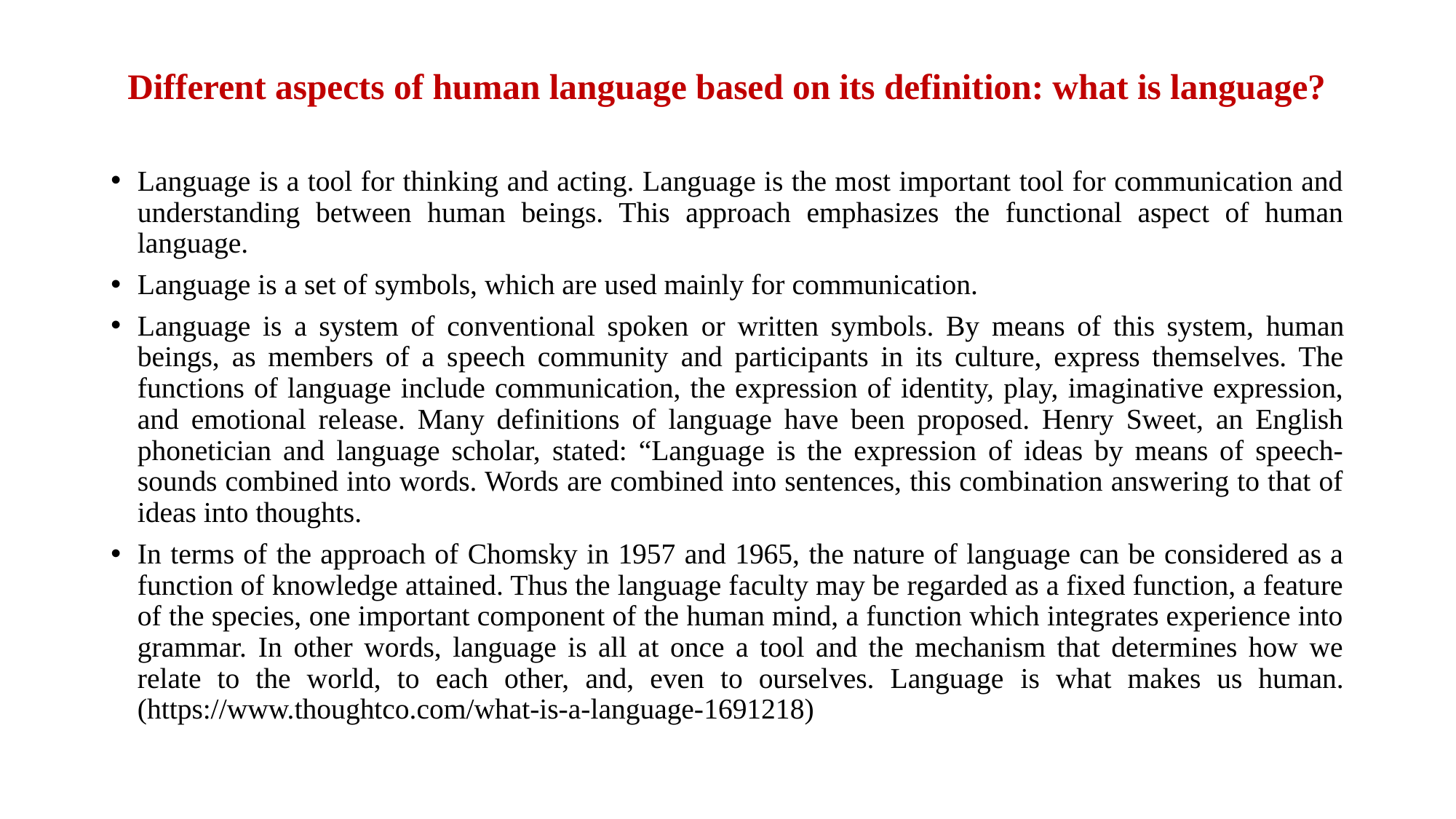

# Different aspects of human language based on its definition: what is language?
Language is a tool for thinking and acting. Language is the most important tool for communication and understanding between human beings. This approach emphasizes the functional aspect of human language.
Language is a set of symbols, which are used mainly for communication.
Language is a system of conventional spoken or written symbols. By means of this system, human beings, as members of a speech community and participants in its culture, express themselves. The functions of language include communication, the expression of identity, play, imaginative expression, and emotional release. Many definitions of language have been proposed. Henry Sweet, an English phonetician and language scholar, stated: “Language is the expression of ideas by means of speech-sounds combined into words. Words are combined into sentences, this combination answering to that of ideas into thoughts.
In terms of the approach of Chomsky in 1957 and 1965, the nature of language can be considered as a function of knowledge attained. Thus the language faculty may be regarded as a fixed function, a feature of the species, one important component of the human mind, a function which integrates experience into grammar. In other words, language is all at once a tool and the mechanism that determines how we relate to the world, to each other, and, even to ourselves. Language is what makes us human. (https://www.thoughtco.com/what-is-a-language-1691218)